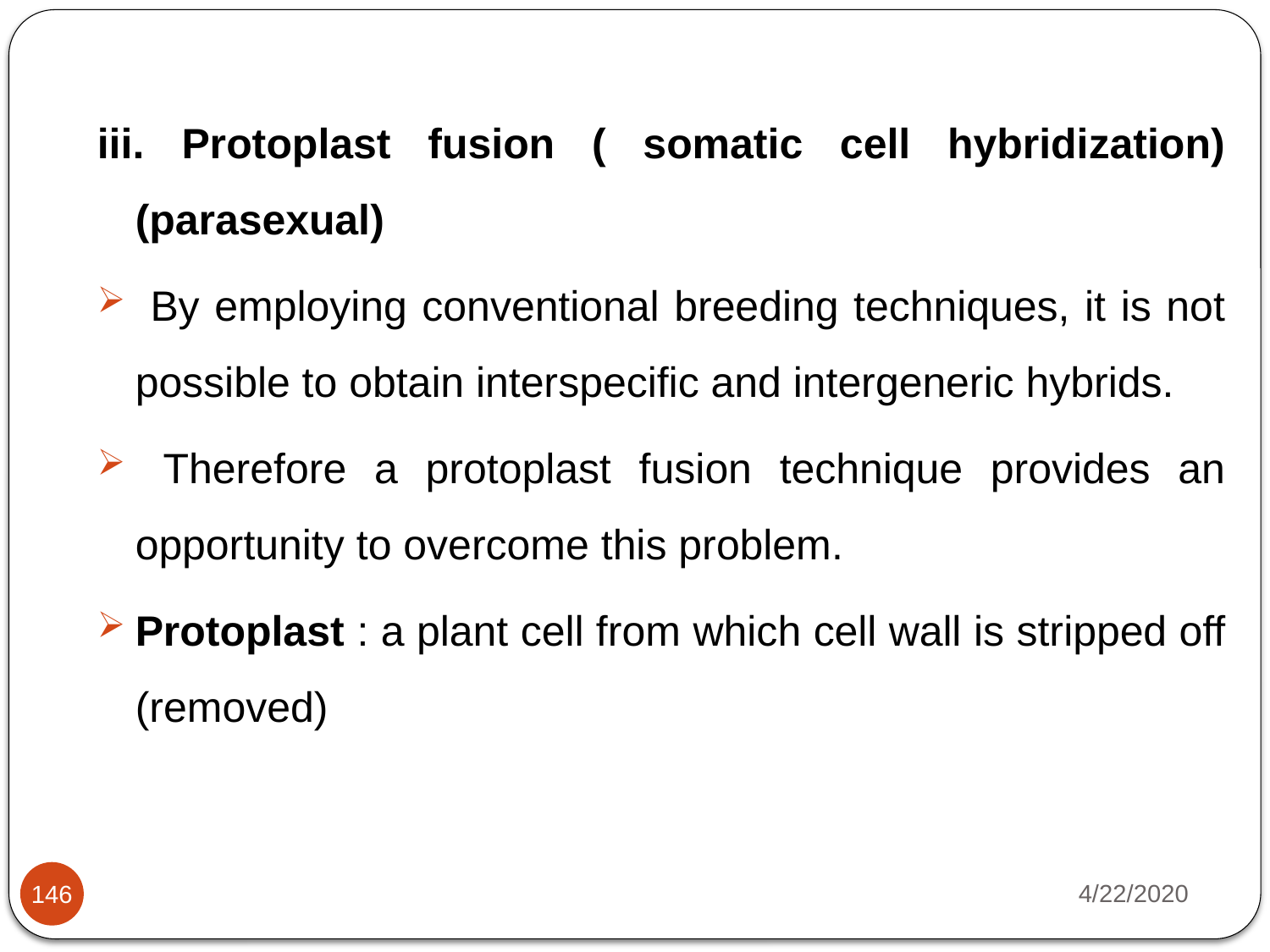

iii. Protoplast fusion ( somatic cell hybridization) (parasexual)
 By employing conventional breeding techniques, it is not possible to obtain interspecific and intergeneric hybrids.
 Therefore a protoplast fusion technique provides an opportunity to overcome this problem.
Protoplast : a plant cell from which cell wall is stripped off (removed)

4/22/2020
146